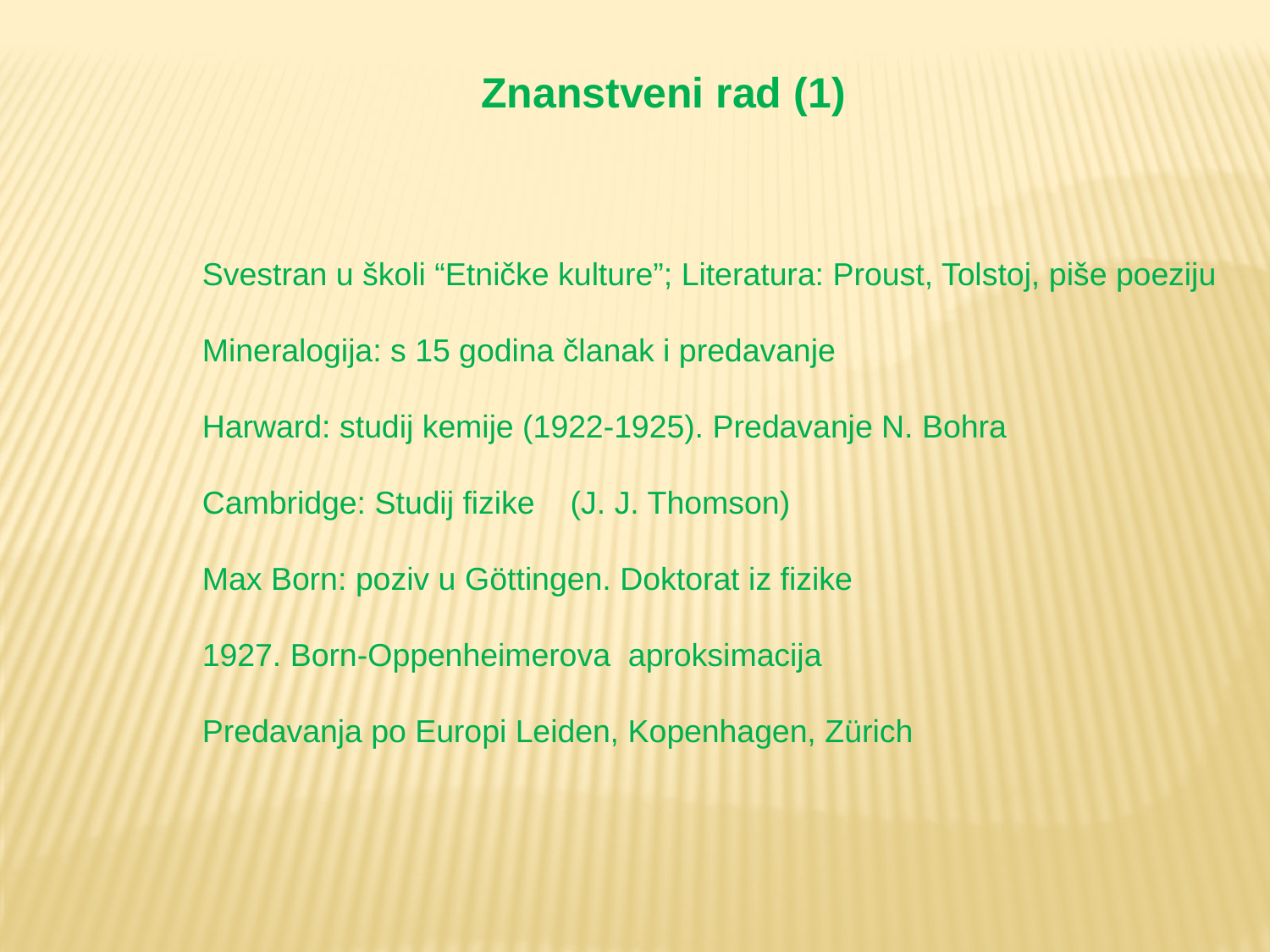

Znanstveni rad (1)
Svestran u školi “Etničke kulture”; Literatura: Proust, Tolstoj, piše poeziju

Mineralogija: s 15 godina članak i predavanje

Harward: studij kemije (1922-1925). Predavanje N. Bohra

Cambridge: Studij fizike    (J. J. Thomson)

Max Born: poziv u Göttingen. Doktorat iz fizike

1927. Born-Oppenheimerova  aproksimacija

Predavanja po Europi Leiden, Kopenhagen, Zürich